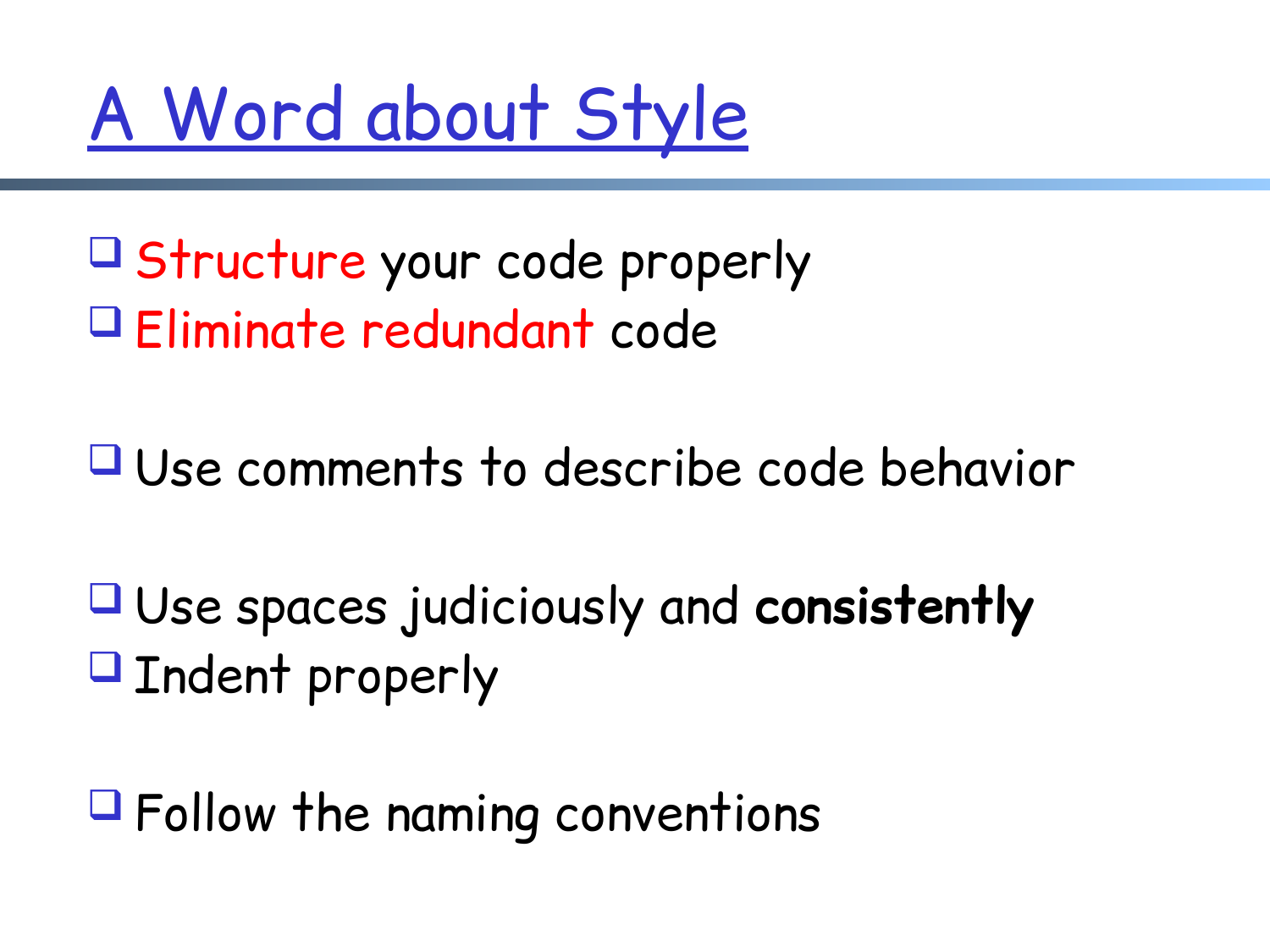

# A Word about Style
Structure your code properly
Eliminate redundant code

Use comments to describe code behavior

Use spaces judiciously and consistently
Indent properly

Follow the naming conventions